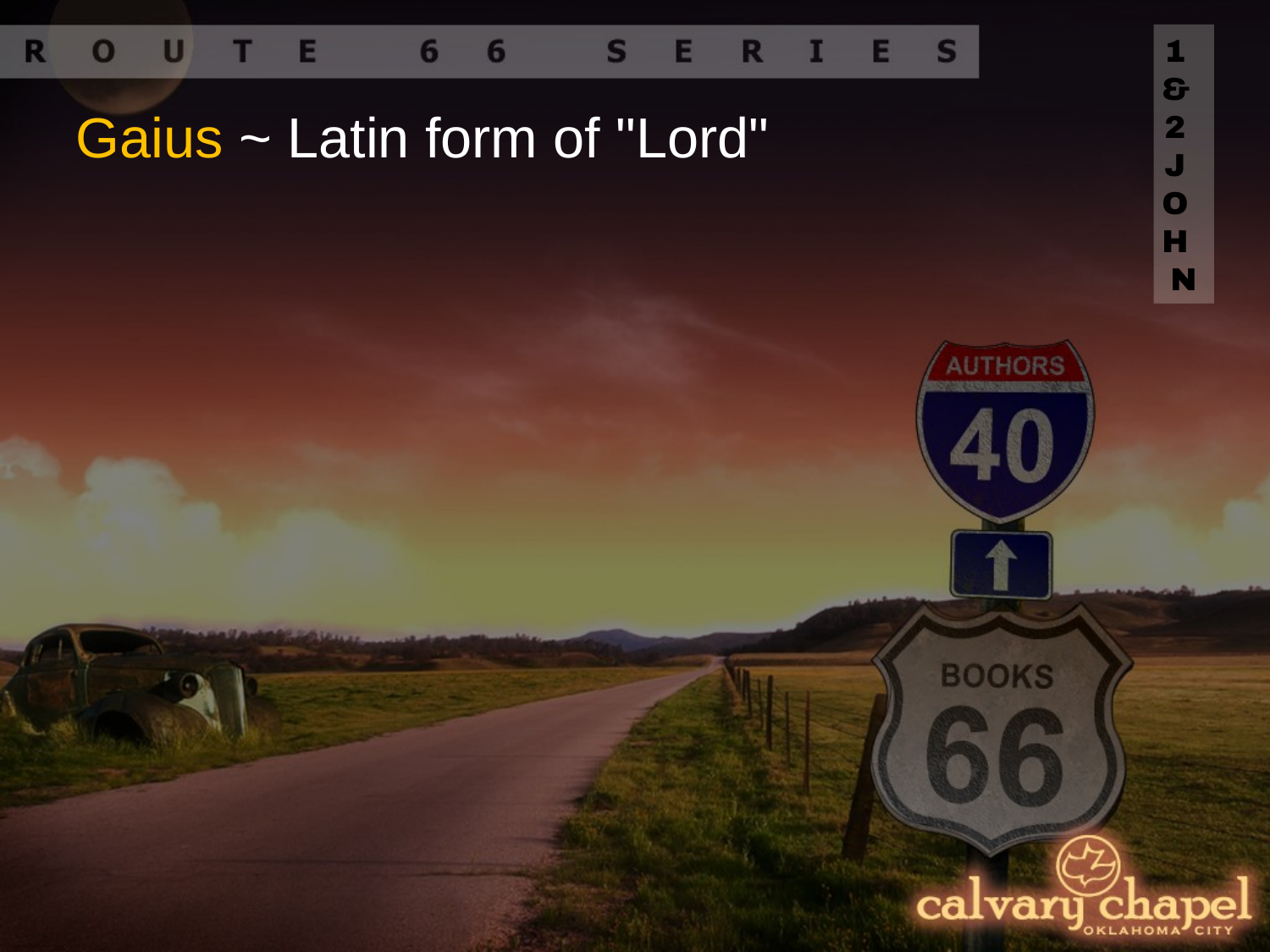

1&2 JOHN
Gaius ~ Latin form of "Lord"